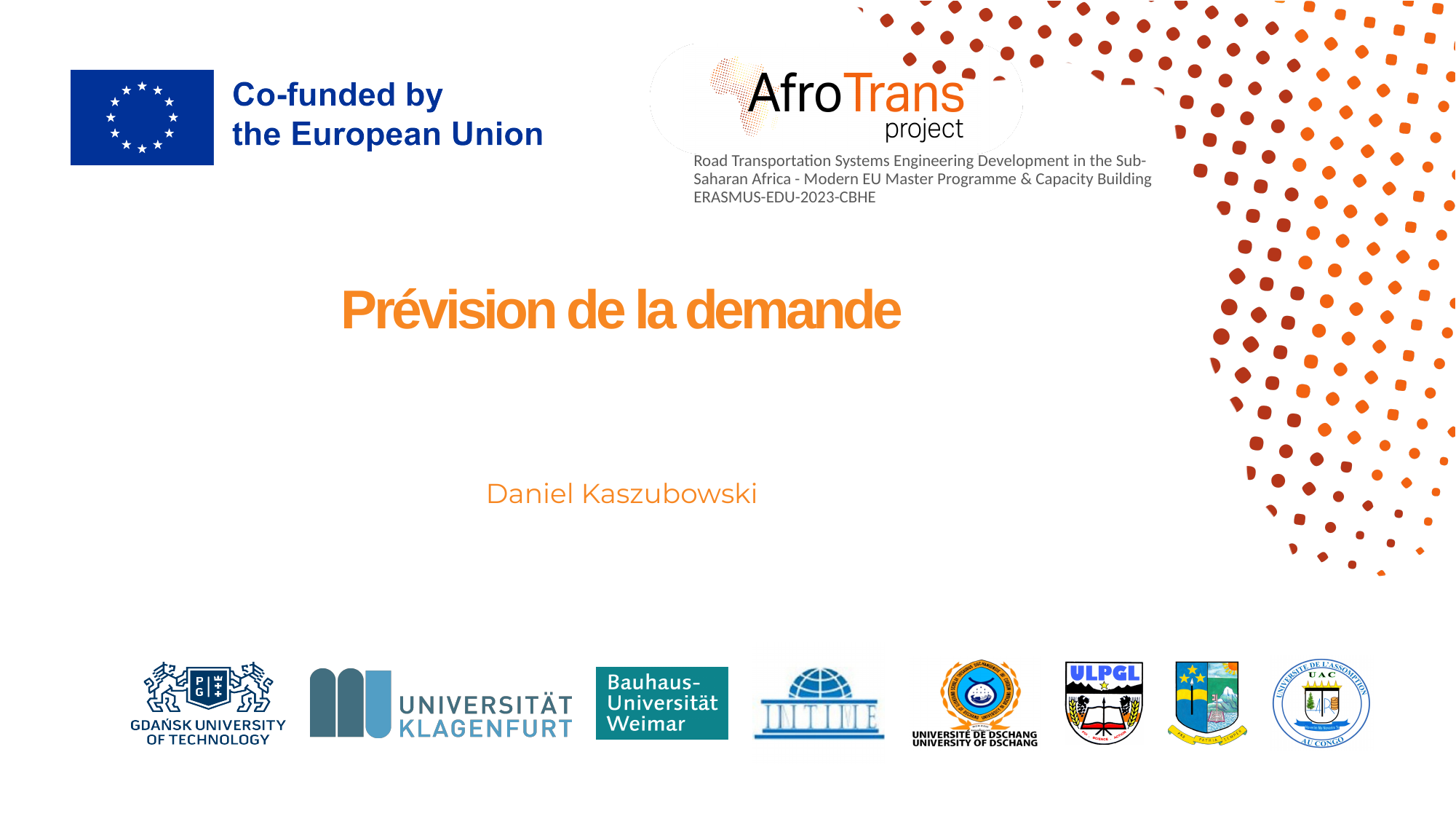

# Prévision de la demande
Daniel Kaszubowski